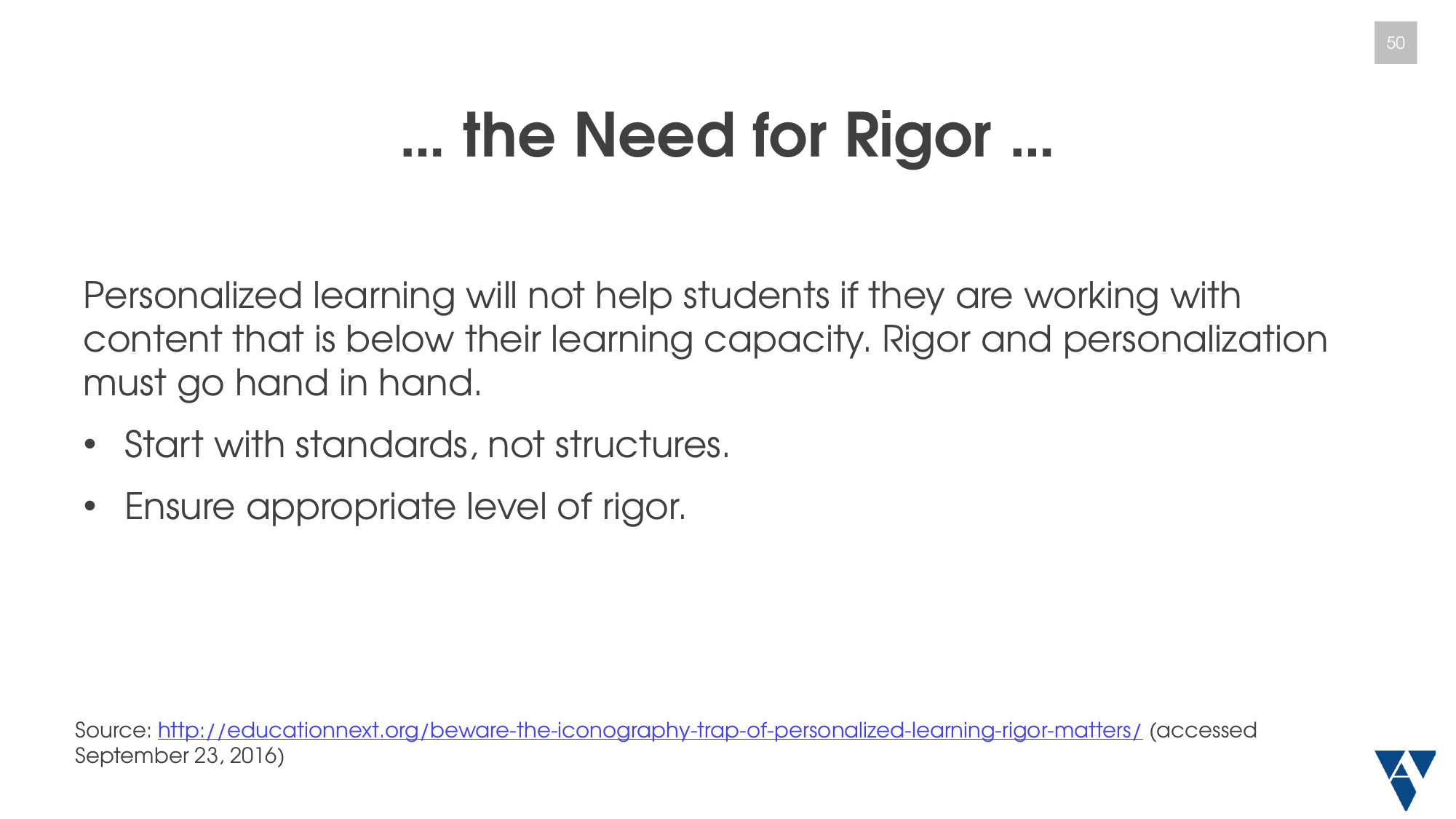

# … the Need for Rigor …
Personalized learning will not help students if they are working with content that is below their learning capacity. Rigor and personalization must go hand in hand.
Start with standards, not structures.
Ensure appropriate level of rigor.
Source: http://educationnext.org/beware-the-iconography-trap-of-personalized-learning-rigor-matters/ (accessed September 23, 2016)